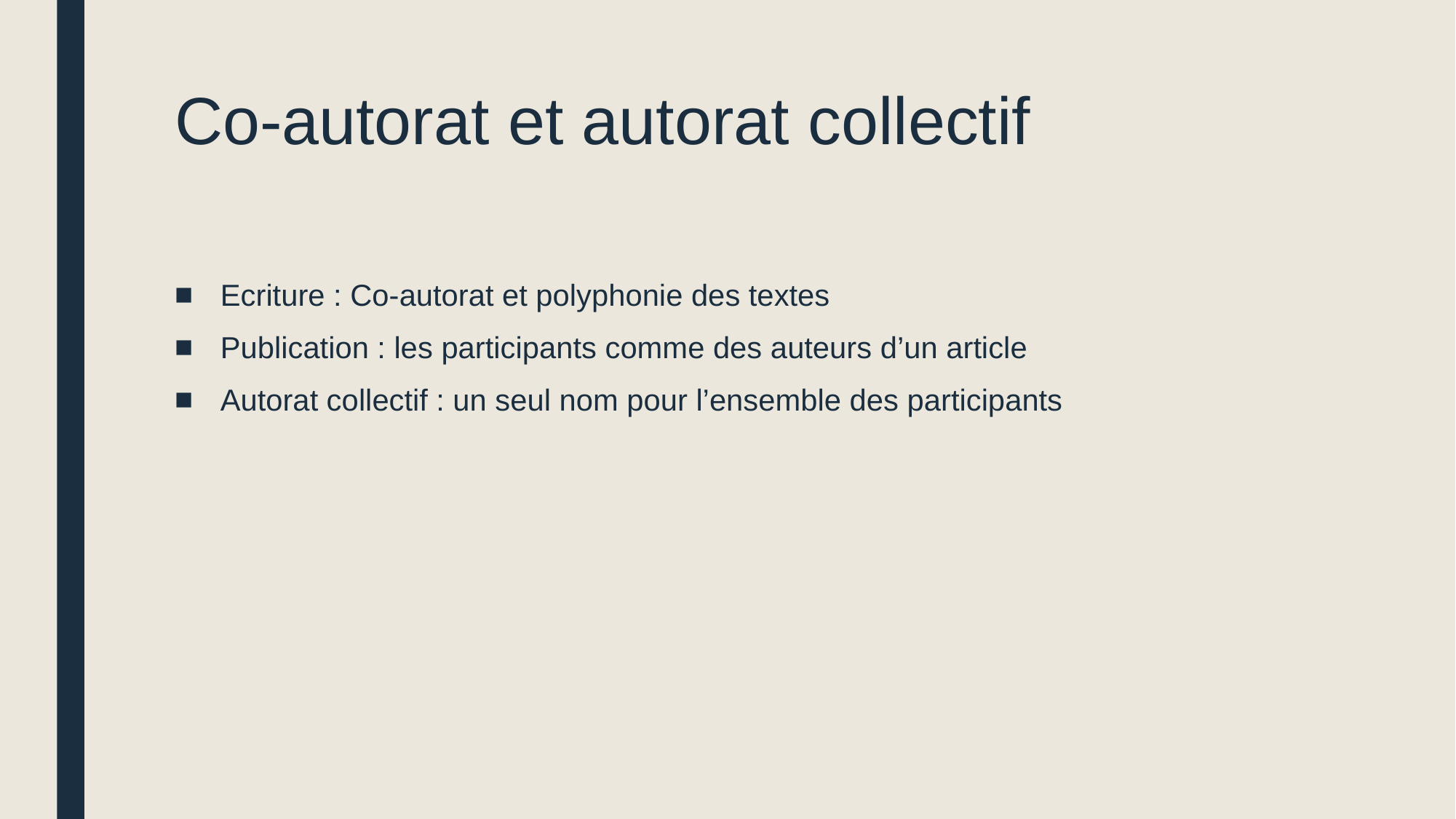

# Co-autorat et autorat collectif
Ecriture : Co-autorat et polyphonie des textes
Publication : les participants comme des auteurs d’un article
Autorat collectif : un seul nom pour l’ensemble des participants